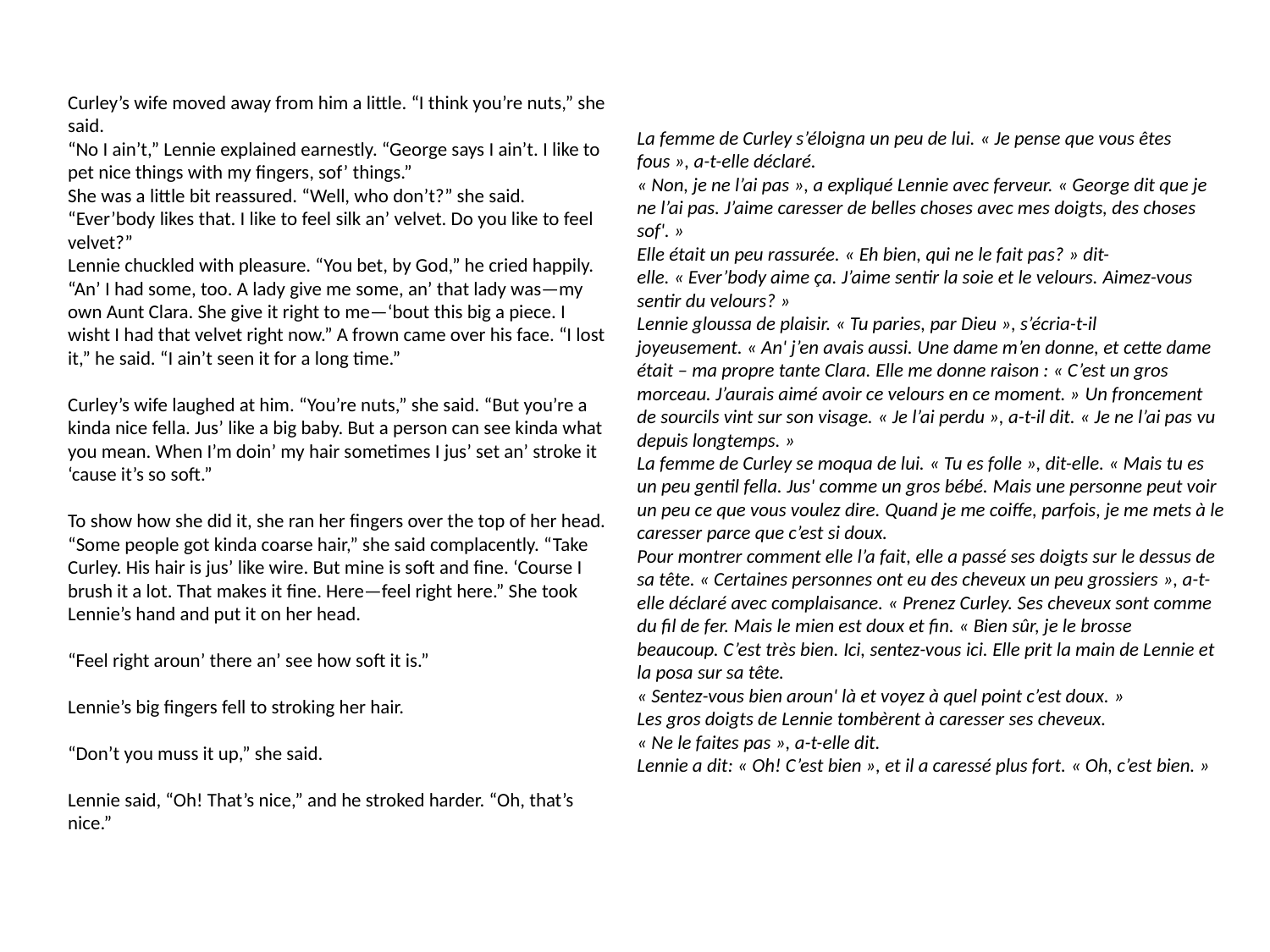

Curley’s wife moved away from him a little. “I think you’re nuts,” she said.
“No I ain’t,” Lennie explained earnestly. “George says I ain’t. I like to pet nice things with my fingers, sof’ things.”
She was a little bit reassured. “Well, who don’t?” she said. “Ever’body likes that. I like to feel silk an’ velvet. Do you like to feel velvet?”
Lennie chuckled with pleasure. “You bet, by God,” he cried happily. “An’ I had some, too. A lady give me some, an’ that lady was—my own Aunt Clara. She give it right to me—‘bout this big a piece. I wisht I had that velvet right now.” A frown came over his face. “I lost it,” he said. “I ain’t seen it for a long time.”

Curley’s wife laughed at him. “You’re nuts,” she said. “But you’re a kinda nice fella. Jus’ like a big baby. But a person can see kinda what you mean. When I’m doin’ my hair sometimes I jus’ set an’ stroke it ‘cause it’s so soft.”

To show how she did it, she ran her fingers over the top of her head. “Some people got kinda coarse hair,” she said complacently. “Take Curley. His hair is jus’ like wire. But mine is soft and fine. ‘Course I brush it a lot. That makes it fine. Here—feel right here.” She took Lennie’s hand and put it on her head.

“Feel right aroun’ there an’ see how soft it is.”

Lennie’s big fingers fell to stroking her hair.

“Don’t you muss it up,” she said.

Lennie said, “Oh! That’s nice,” and he stroked harder. “Oh, that’s nice.”
La femme de Curley s’éloigna un peu de lui. « Je pense que vous êtes fous », a-t-elle déclaré.
« Non, je ne l’ai pas », a expliqué Lennie avec ferveur. « George dit que je ne l’ai pas. J’aime caresser de belles choses avec mes doigts, des choses sof'. »
Elle était un peu rassurée. « Eh bien, qui ne le fait pas? » dit-elle. « Ever’body aime ça. J’aime sentir la soie et le velours. Aimez-vous sentir du velours? »
Lennie gloussa de plaisir. « Tu paries, par Dieu », s’écria-t-il joyeusement. « An' j’en avais aussi. Une dame m’en donne, et cette dame était – ma propre tante Clara. Elle me donne raison : « C’est un gros morceau. J’aurais aimé avoir ce velours en ce moment. » Un froncement de sourcils vint sur son visage. « Je l’ai perdu », a-t-il dit. « Je ne l’ai pas vu depuis longtemps. »
La femme de Curley se moqua de lui. « Tu es folle », dit-elle. « Mais tu es un peu gentil fella. Jus' comme un gros bébé. Mais une personne peut voir un peu ce que vous voulez dire. Quand je me coiffe, parfois, je me mets à le caresser parce que c’est si doux.
Pour montrer comment elle l’a fait, elle a passé ses doigts sur le dessus de sa tête. « Certaines personnes ont eu des cheveux un peu grossiers », a-t-elle déclaré avec complaisance. « Prenez Curley. Ses cheveux sont comme du fil de fer. Mais le mien est doux et fin. « Bien sûr, je le brosse beaucoup. C’est très bien. Ici, sentez-vous ici. Elle prit la main de Lennie et la posa sur sa tête.
« Sentez-vous bien aroun' là et voyez à quel point c’est doux. »
Les gros doigts de Lennie tombèrent à caresser ses cheveux.
« Ne le faites pas », a-t-elle dit.
Lennie a dit: « Oh! C’est bien », et il a caressé plus fort. « Oh, c’est bien. »